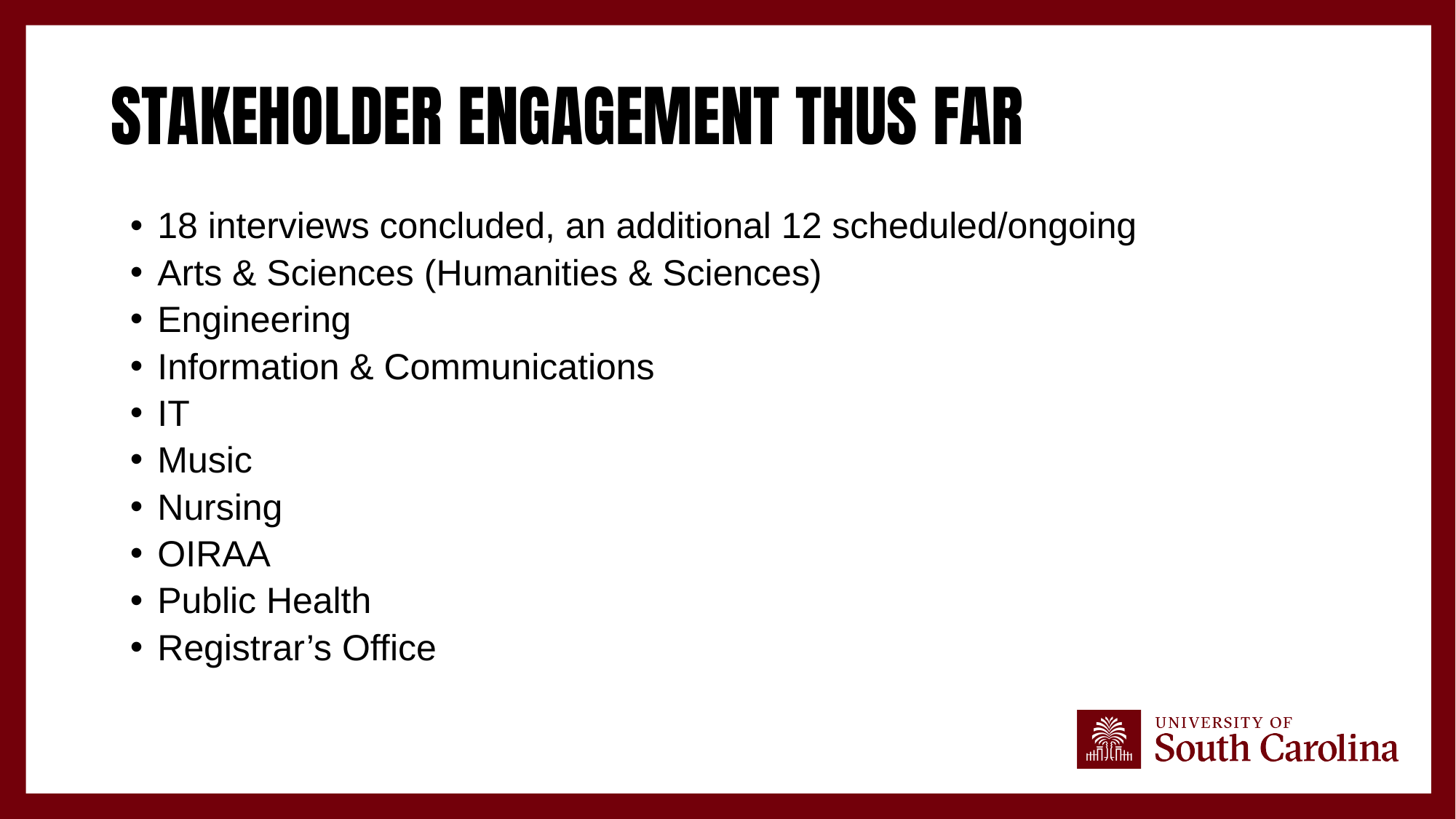

# Stakeholder Engagement THUS FAR
18 interviews concluded, an additional 12 scheduled/ongoing
Arts & Sciences (Humanities & Sciences)
Engineering
Information & Communications
IT
Music
Nursing
OIRAA
Public Health
Registrar’s Office